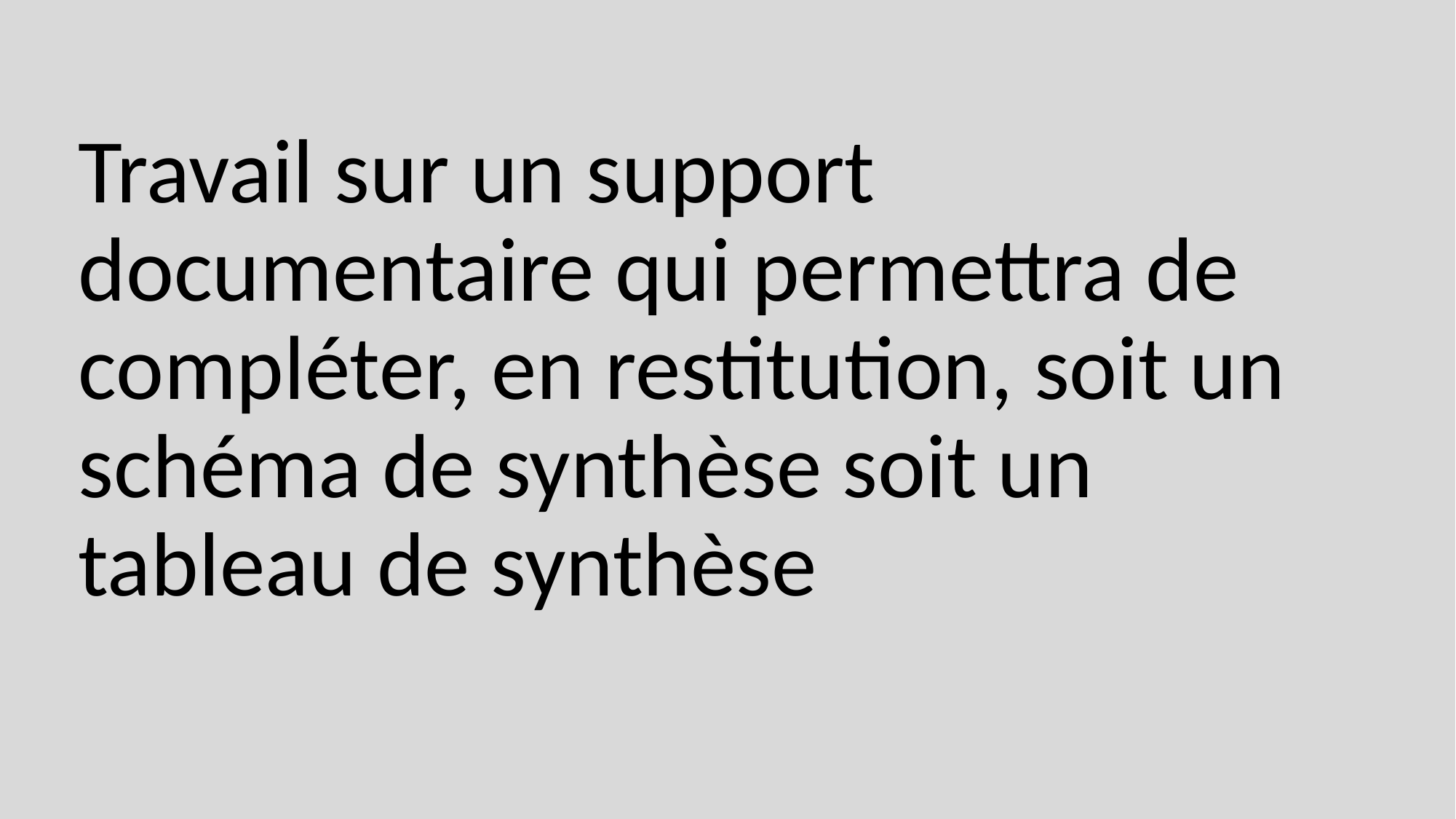

# Travail sur un support documentaire qui permettra de compléter, en restitution, soit un schéma de synthèse soit un tableau de synthèse